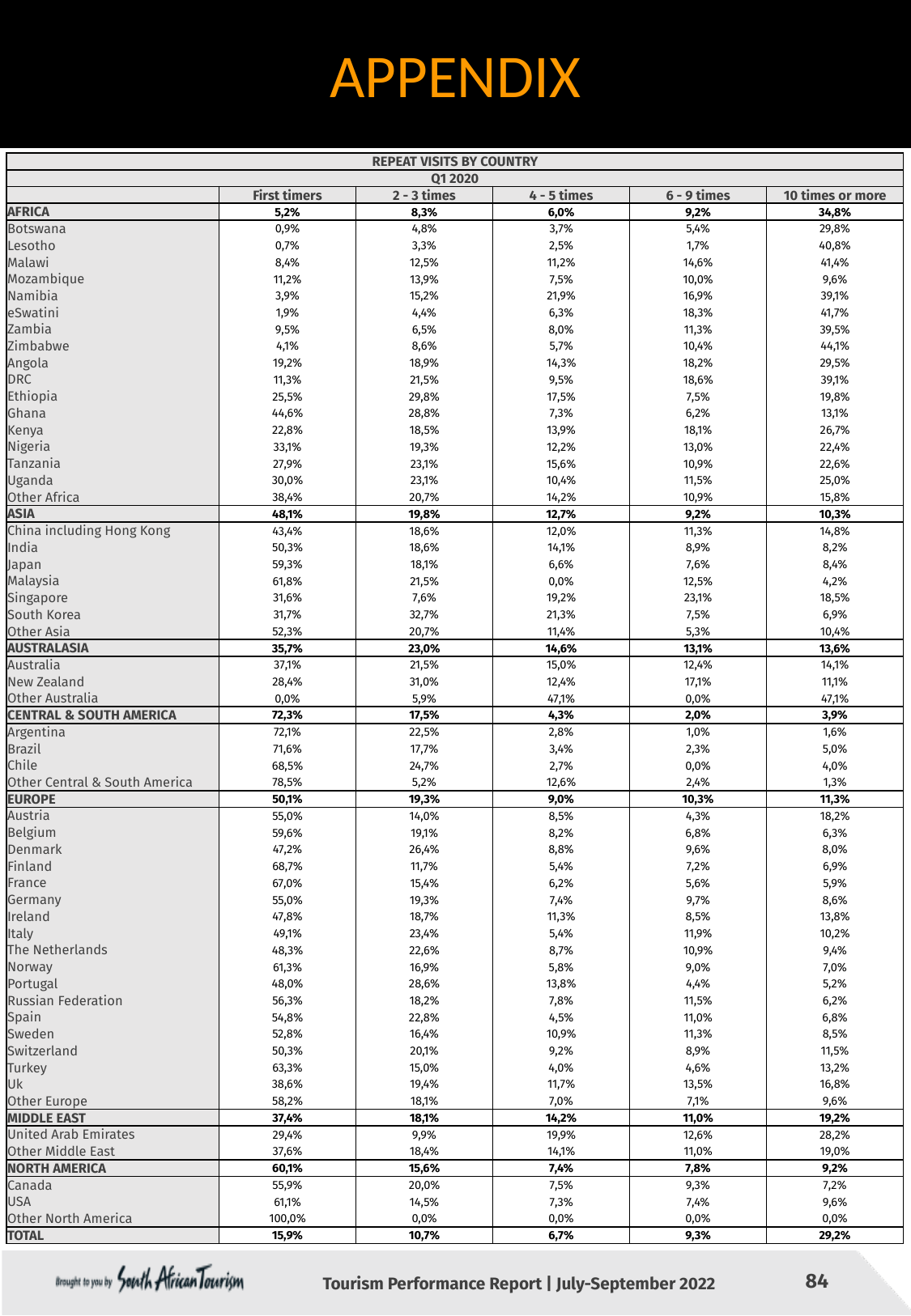

APPENDIX
| REPEAT VISITS BY COUNTRY |  |  |  |  |  |
| --- | --- | --- | --- | --- | --- |
| Q1 2020 |  |  |  |  |  |
|  | First timers | 2 - 3 times | 4 - 5 times | 6 - 9 times | 10 times or more |
| AFRICA | 5,2% | 8,3% | 6,0% | 9,2% | 34,8% |
| Botswana | 0,9% | 4,8% | 3,7% | 5,4% | 29,8% |
| Lesotho | 0,7% | 3,3% | 2,5% | 1,7% | 40,8% |
| Malawi | 8,4% | 12,5% | 11,2% | 14,6% | 41,4% |
| Mozambique | 11,2% | 13,9% | 7,5% | 10,0% | 9,6% |
| Namibia | 3,9% | 15,2% | 21,9% | 16,9% | 39,1% |
| eSwatini | 1,9% | 4,4% | 6,3% | 18,3% | 41,7% |
| Zambia | 9,5% | 6,5% | 8,0% | 11,3% | 39,5% |
| Zimbabwe | 4,1% | 8,6% | 5,7% | 10,4% | 44,1% |
| Angola | 19,2% | 18,9% | 14,3% | 18,2% | 29,5% |
| DRC | 11,3% | 21,5% | 9,5% | 18,6% | 39,1% |
| Ethiopia | 25,5% | 29,8% | 17,5% | 7,5% | 19,8% |
| Ghana | 44,6% | 28,8% | 7,3% | 6,2% | 13,1% |
| Kenya | 22,8% | 18,5% | 13,9% | 18,1% | 26,7% |
| Nigeria | 33,1% | 19,3% | 12,2% | 13,0% | 22,4% |
| Tanzania | 27,9% | 23,1% | 15,6% | 10,9% | 22,6% |
| Uganda | 30,0% | 23,1% | 10,4% | 11,5% | 25,0% |
| Other Africa | 38,4% | 20,7% | 14,2% | 10,9% | 15,8% |
| ASIA | 48,1% | 19,8% | 12,7% | 9,2% | 10,3% |
| China including Hong Kong | 43,4% | 18,6% | 12,0% | 11,3% | 14,8% |
| India | 50,3% | 18,6% | 14,1% | 8,9% | 8,2% |
| Japan | 59,3% | 18,1% | 6,6% | 7,6% | 8,4% |
| Malaysia | 61,8% | 21,5% | 0,0% | 12,5% | 4,2% |
| Singapore | 31,6% | 7,6% | 19,2% | 23,1% | 18,5% |
| South Korea | 31,7% | 32,7% | 21,3% | 7,5% | 6,9% |
| Other Asia | 52,3% | 20,7% | 11,4% | 5,3% | 10,4% |
| AUSTRALASIA | 35,7% | 23,0% | 14,6% | 13,1% | 13,6% |
| Australia | 37,1% | 21,5% | 15,0% | 12,4% | 14,1% |
| New Zealand | 28,4% | 31,0% | 12,4% | 17,1% | 11,1% |
| Other Australia | 0,0% | 5,9% | 47,1% | 0,0% | 47,1% |
| CENTRAL & SOUTH AMERICA | 72,3% | 17,5% | 4,3% | 2,0% | 3,9% |
| Argentina | 72,1% | 22,5% | 2,8% | 1,0% | 1,6% |
| Brazil | 71,6% | 17,7% | 3,4% | 2,3% | 5,0% |
| Chile | 68,5% | 24,7% | 2,7% | 0,0% | 4,0% |
| Other Central & South America | 78,5% | 5,2% | 12,6% | 2,4% | 1,3% |
| EUROPE | 50,1% | 19,3% | 9,0% | 10,3% | 11,3% |
| Austria | 55,0% | 14,0% | 8,5% | 4,3% | 18,2% |
| Belgium | 59,6% | 19,1% | 8,2% | 6,8% | 6,3% |
| Denmark | 47,2% | 26,4% | 8,8% | 9,6% | 8,0% |
| Finland | 68,7% | 11,7% | 5,4% | 7,2% | 6,9% |
| France | 67,0% | 15,4% | 6,2% | 5,6% | 5,9% |
| Germany | 55,0% | 19,3% | 7,4% | 9,7% | 8,6% |
| Ireland | 47,8% | 18,7% | 11,3% | 8,5% | 13,8% |
| Italy | 49,1% | 23,4% | 5,4% | 11,9% | 10,2% |
| The Netherlands | 48,3% | 22,6% | 8,7% | 10,9% | 9,4% |
| Norway | 61,3% | 16,9% | 5,8% | 9,0% | 7,0% |
| Portugal | 48,0% | 28,6% | 13,8% | 4,4% | 5,2% |
| Russian Federation | 56,3% | 18,2% | 7,8% | 11,5% | 6,2% |
| Spain | 54,8% | 22,8% | 4,5% | 11,0% | 6,8% |
| Sweden | 52,8% | 16,4% | 10,9% | 11,3% | 8,5% |
| Switzerland | 50,3% | 20,1% | 9,2% | 8,9% | 11,5% |
| Turkey | 63,3% | 15,0% | 4,0% | 4,6% | 13,2% |
| Uk | 38,6% | 19,4% | 11,7% | 13,5% | 16,8% |
| Other Europe | 58,2% | 18,1% | 7,0% | 7,1% | 9,6% |
| MIDDLE EAST | 37,4% | 18,1% | 14,2% | 11,0% | 19,2% |
| United Arab Emirates | 29,4% | 9,9% | 19,9% | 12,6% | 28,2% |
| Other Middle East | 37,6% | 18,4% | 14,1% | 11,0% | 19,0% |
| NORTH AMERICA | 60,1% | 15,6% | 7,4% | 7,8% | 9,2% |
| Canada | 55,9% | 20,0% | 7,5% | 9,3% | 7,2% |
| USA | 61,1% | 14,5% | 7,3% | 7,4% | 9,6% |
| Other North America | 100,0% | 0,0% | 0,0% | 0,0% | 0,0% |
| TOTAL | 15,9% | 10,7% | 6,7% | 9,3% | 29,2% |
Tourism Performance Report | July-September 2022